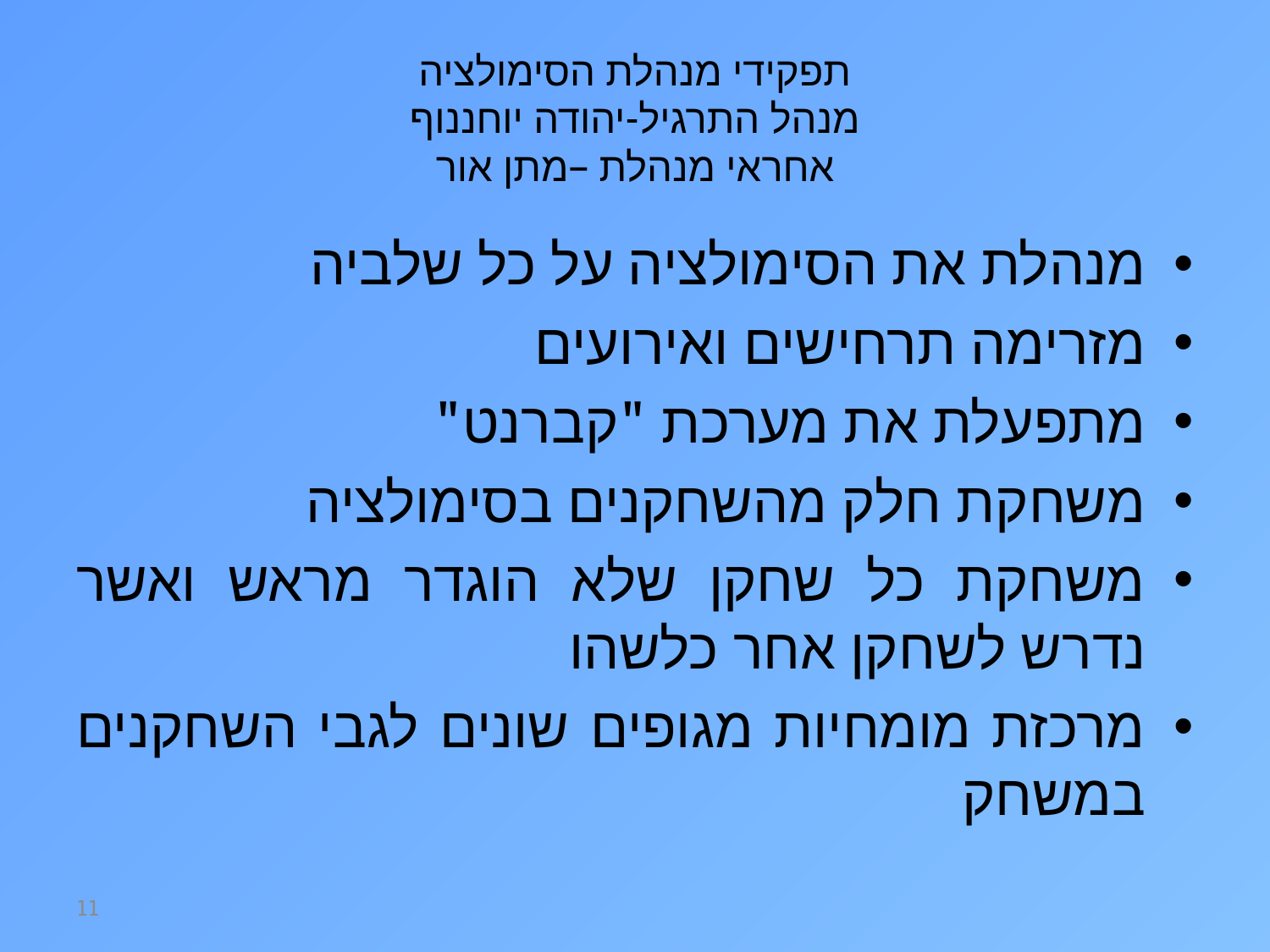

# תפקידי מנהלת הסימולציה מנהל התרגיל-יהודה יוחננוף אחראי מנהלת –מתן אור
מנהלת את הסימולציה על כל שלביה
מזרימה תרחישים ואירועים
מתפעלת את מערכת "קברנט"
משחקת חלק מהשחקנים בסימולציה
משחקת כל שחקן שלא הוגדר מראש ואשר נדרש לשחקן אחר כלשהו
מרכזת מומחיות מגופים שונים לגבי השחקנים במשחק
11